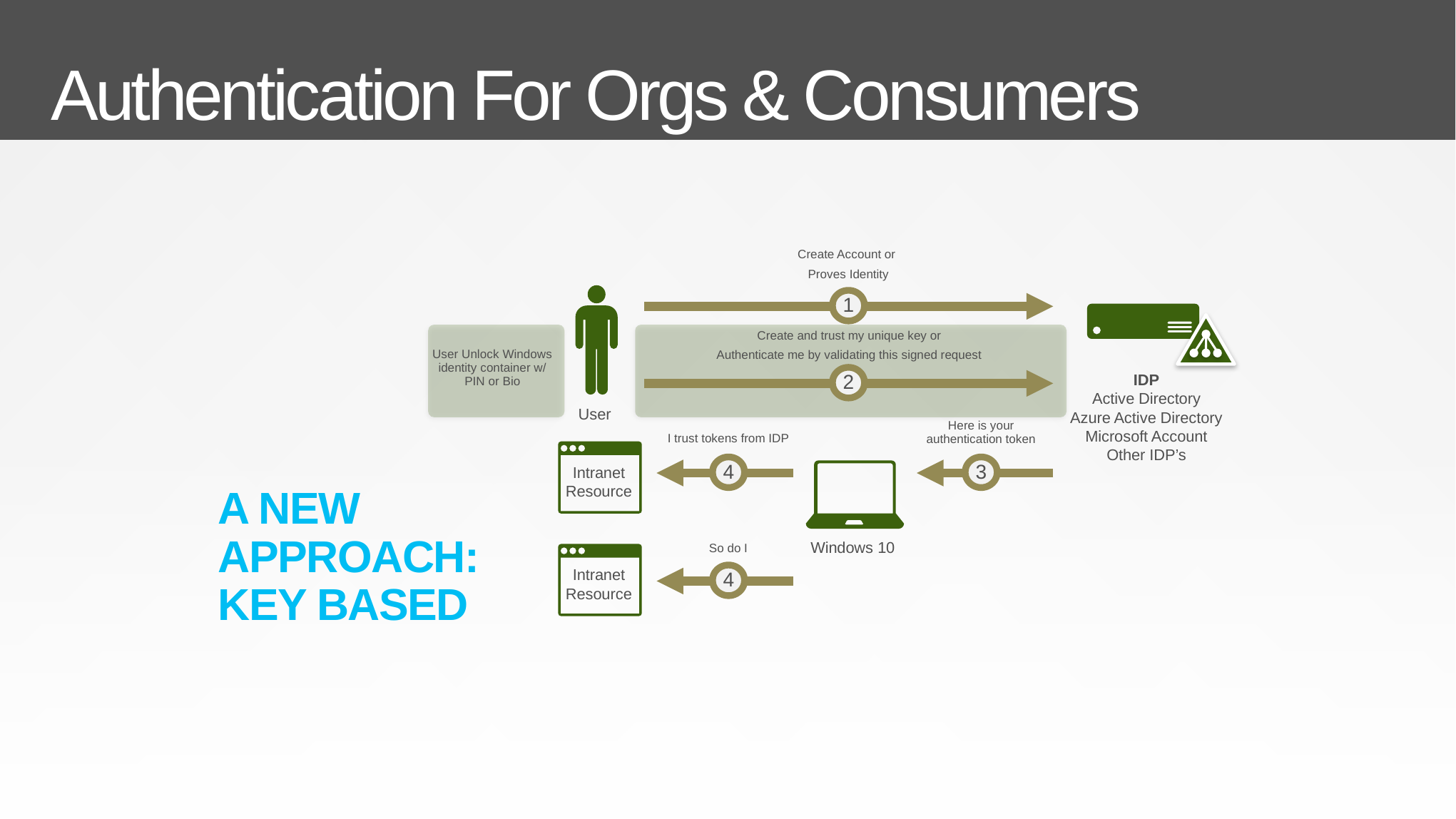

# Authentication For Orgs & Consumers
Create Account or
Proves Identity

User
1

IDP
Active Directory
Azure Active Directory
Microsoft Account
Other IDP’s

Create and trust my unique key or
Authenticate me by validating this signed request
User Unlock Windows identity container w/ PIN or Bio
2
Here is your authentication token
I trust tokens from IDP

Intranet
Resource
4
3

Windows 10
A NEW APPROACH: KEY BASED
So do I

Intranet
Resource
4